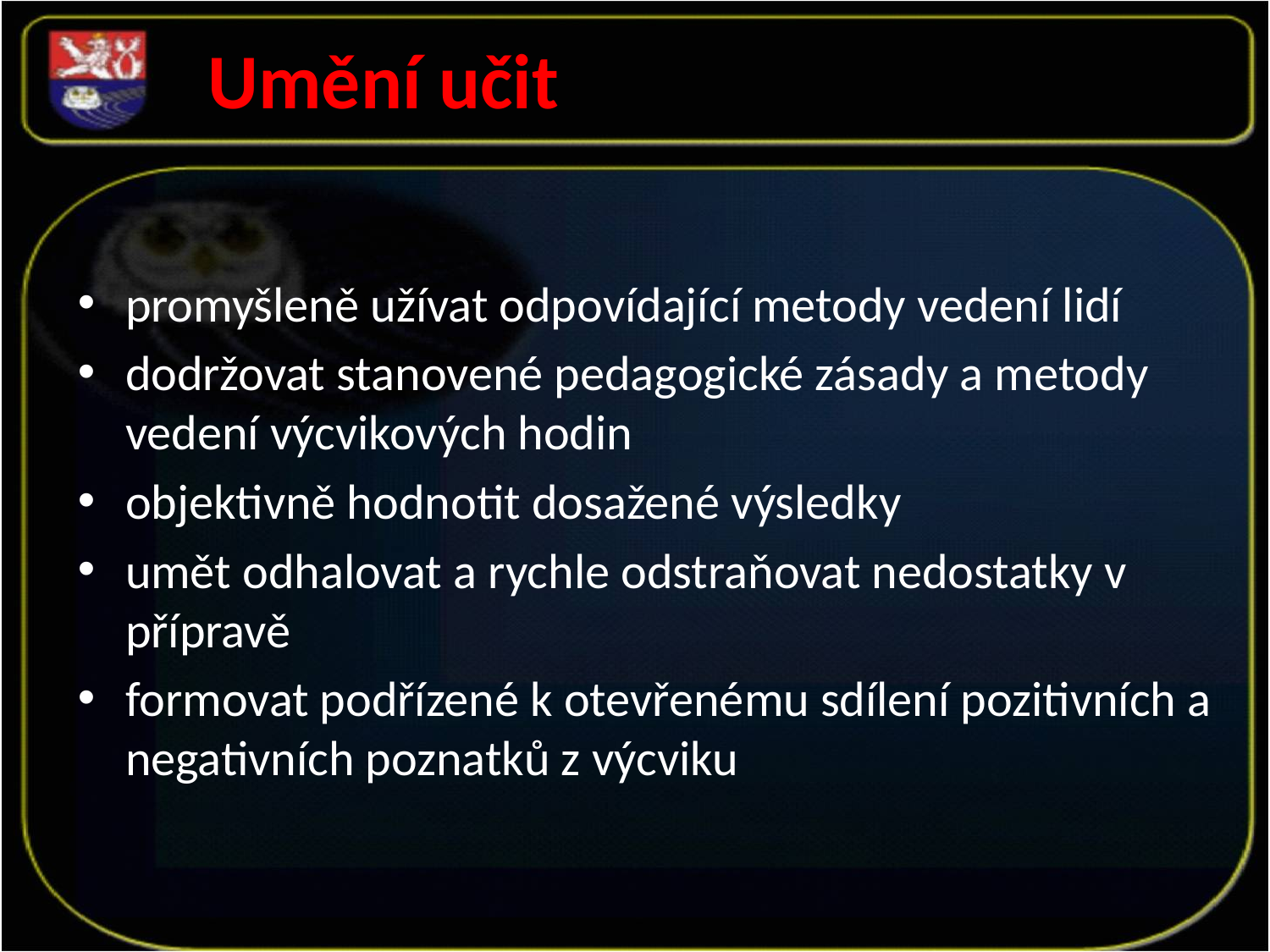

Umění učit
promyšleně užívat odpovídající metody vedení lidí
dodržovat stanovené pedagogické zásady a metody vedení výcvikových hodin
objektivně hodnotit dosažené výsledky
umět odhalovat a rychle odstraňovat nedostatky v přípravě
formovat podřízené k otevřenému sdílení pozitivních a negativních poznatků z výcviku